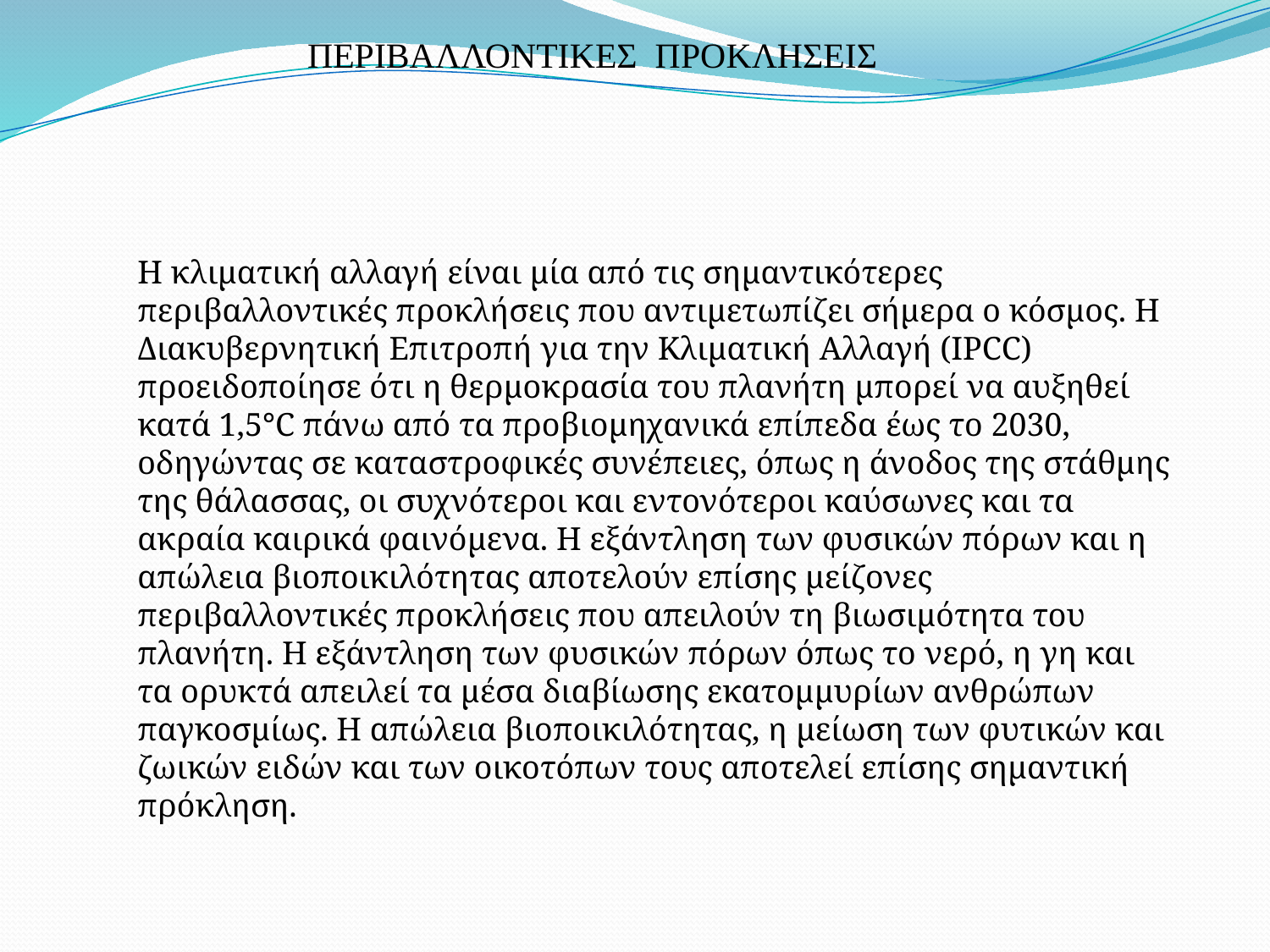

ΠΕΡΙΒΑΛΛΟΝΤΙΚΕΣ  ΠΡΟΚΛΗΣΕΙΣ
Η κλιματική αλλαγή είναι μία από τις σημαντικότερες περιβαλλοντικές προκλήσεις που αντιμετωπίζει σήμερα ο κόσμος. Η Διακυβερνητική Επιτροπή για την Κλιματική Αλλαγή (IPCC) προειδοποίησε ότι η θερμοκρασία του πλανήτη μπορεί να αυξηθεί κατά 1,5°C πάνω από τα προβιομηχανικά επίπεδα έως το 2030, οδηγώντας σε καταστροφικές συνέπειες, όπως η άνοδος της στάθμης της θάλασσας, οι συχνότεροι και εντονότεροι καύσωνες και τα ακραία καιρικά φαινόμενα. Η εξάντληση των φυσικών πόρων και η απώλεια βιοποικιλότητας αποτελούν επίσης μείζονες περιβαλλοντικές προκλήσεις που απειλούν τη βιωσιμότητα του πλανήτη. Η εξάντληση των φυσικών πόρων όπως το νερό, η γη και τα ορυκτά απειλεί τα μέσα διαβίωσης εκατομμυρίων ανθρώπων παγκοσμίως. Η απώλεια βιοποικιλότητας, η μείωση των φυτικών και ζωικών ειδών και των οικοτόπων τους αποτελεί επίσης σημαντική πρόκληση.